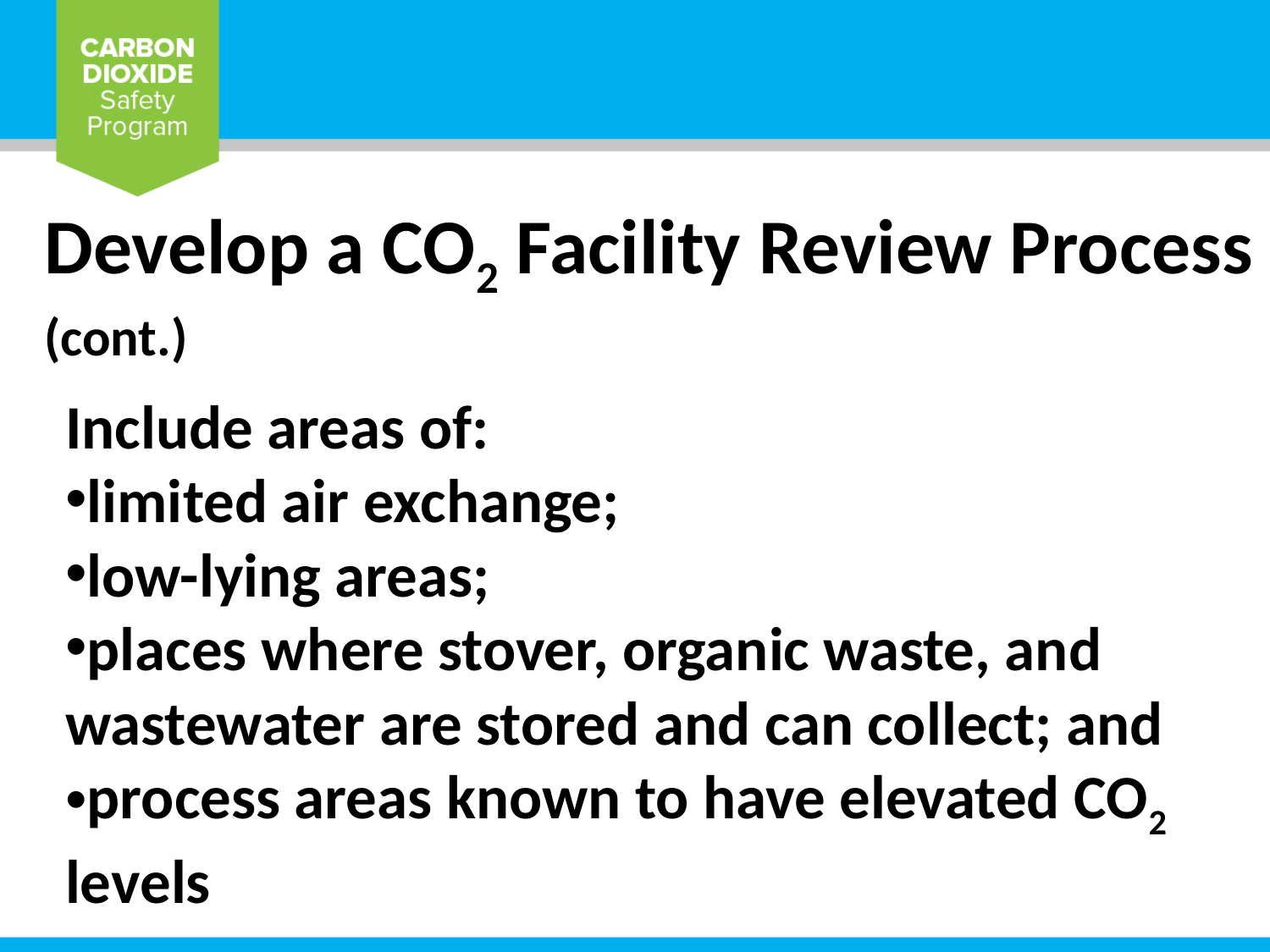

Develop a CO2 Facility Review Process (cont.)
Include areas of:
limited air exchange;
low-lying areas;
places where stover, organic waste, and wastewater are stored and can collect; and
process areas known to have elevated CO2 levels